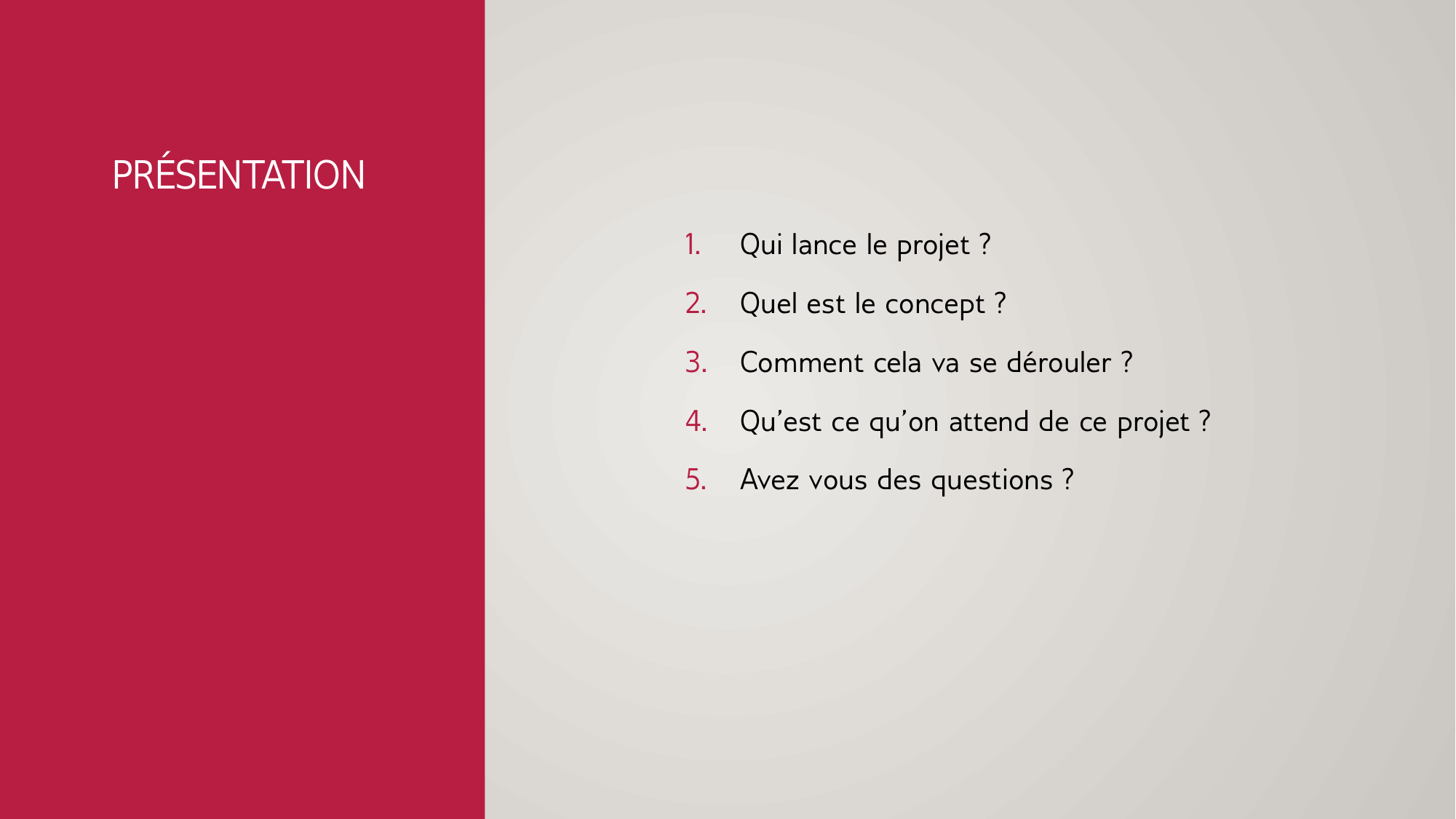

# présentation
Qui lance le projet ?
Quel est le concept ?
Comment cela va se dérouler ?
Qu’est ce qu’on attend de ce projet ?
Avez vous des questions ?